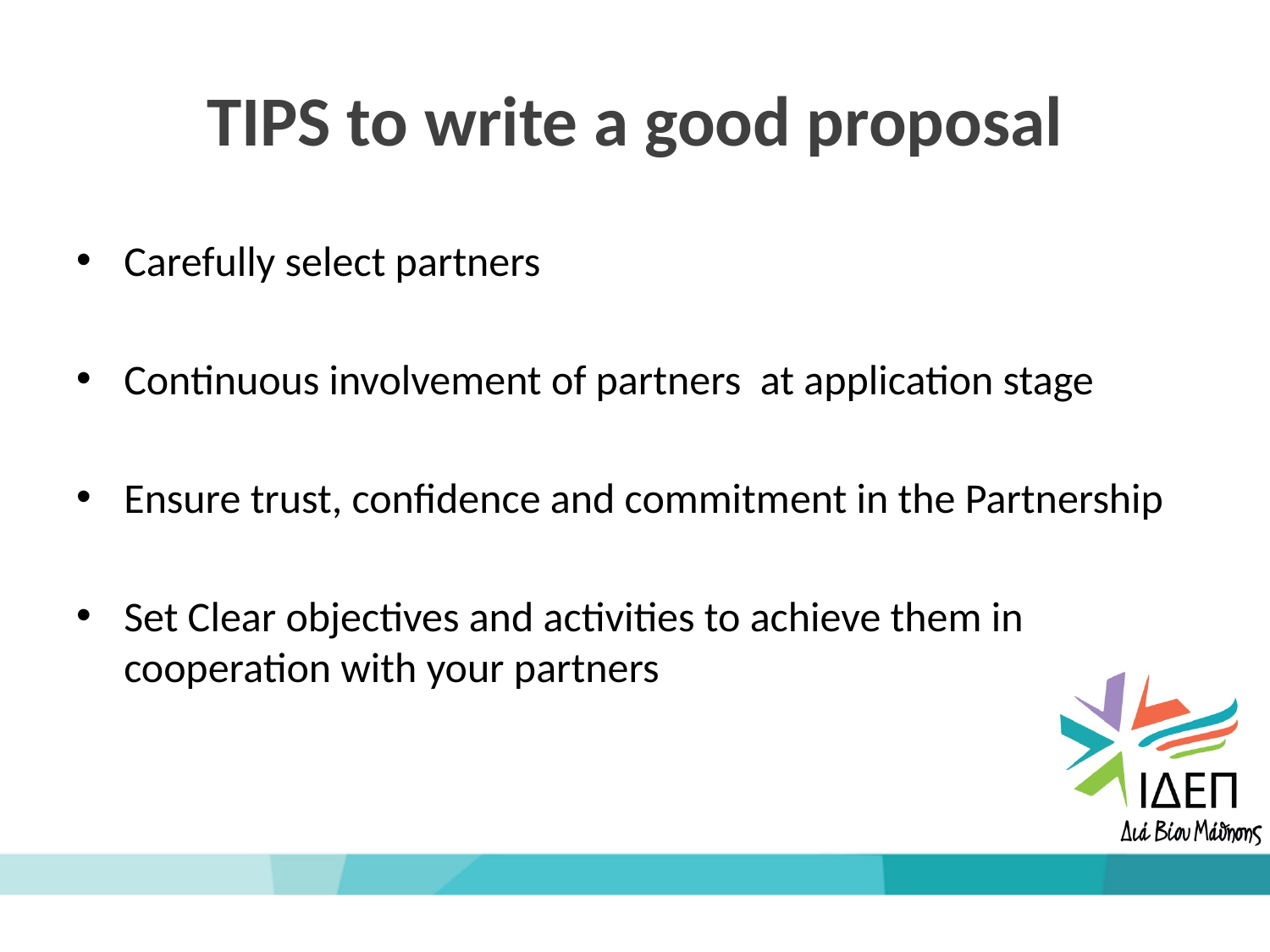

# TIPS to write a good proposal
Carefully select partners

Continuous involvement of partners  at application stage

Ensure trust, confidence and commitment in the Partnership

Set Clear objectives and activities to achieve them in cooperation with your partners